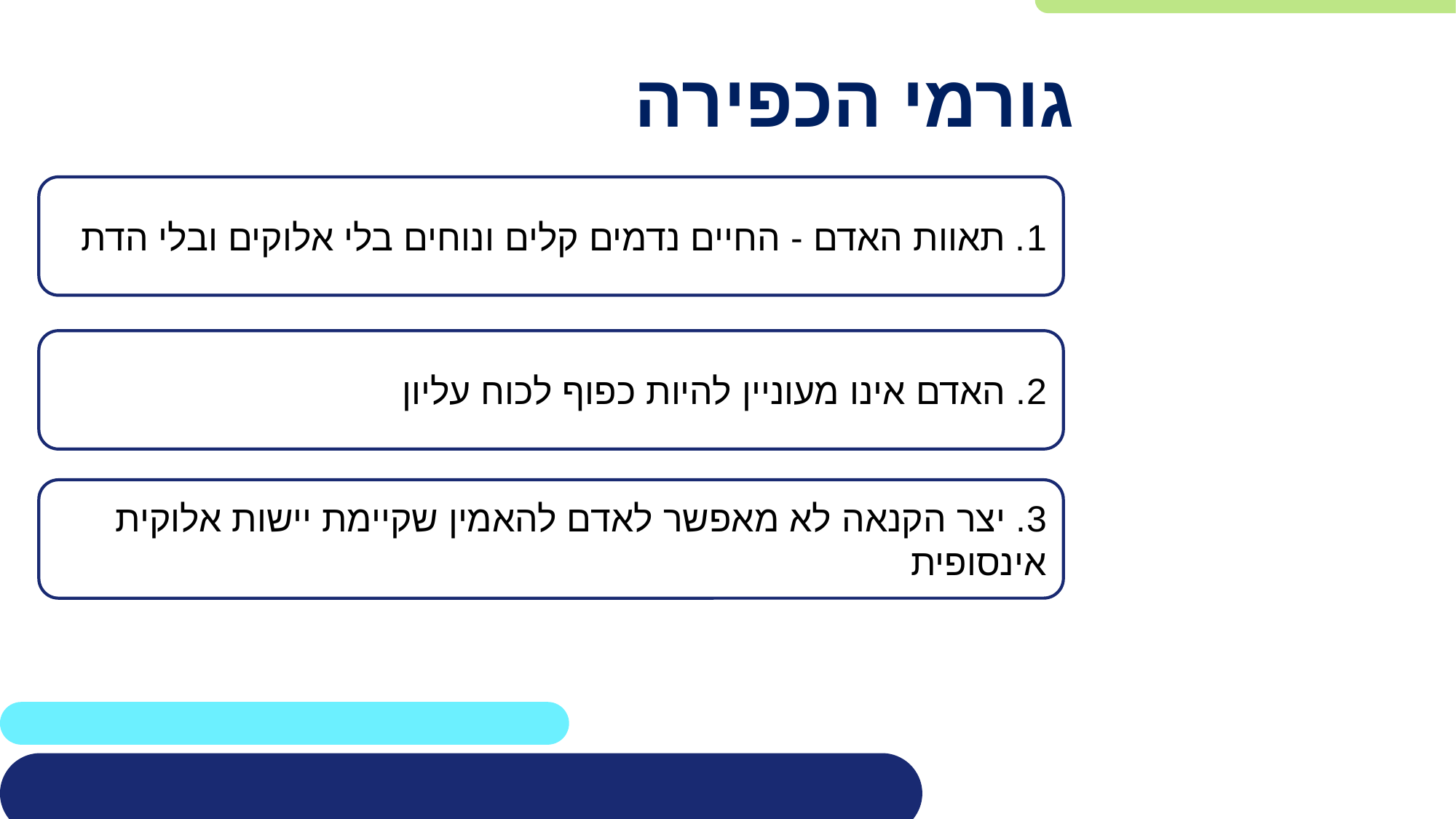

# גורמי הכפירה
1. תאוות האדם - החיים נדמים קלים ונוחים בלי אלוקים ובלי הדת
2. האדם אינו מעוניין להיות כפוף לכוח עליון
3. יצר הקנאה לא מאפשר לאדם להאמין שקיימת יישות אלוקית אינסופית